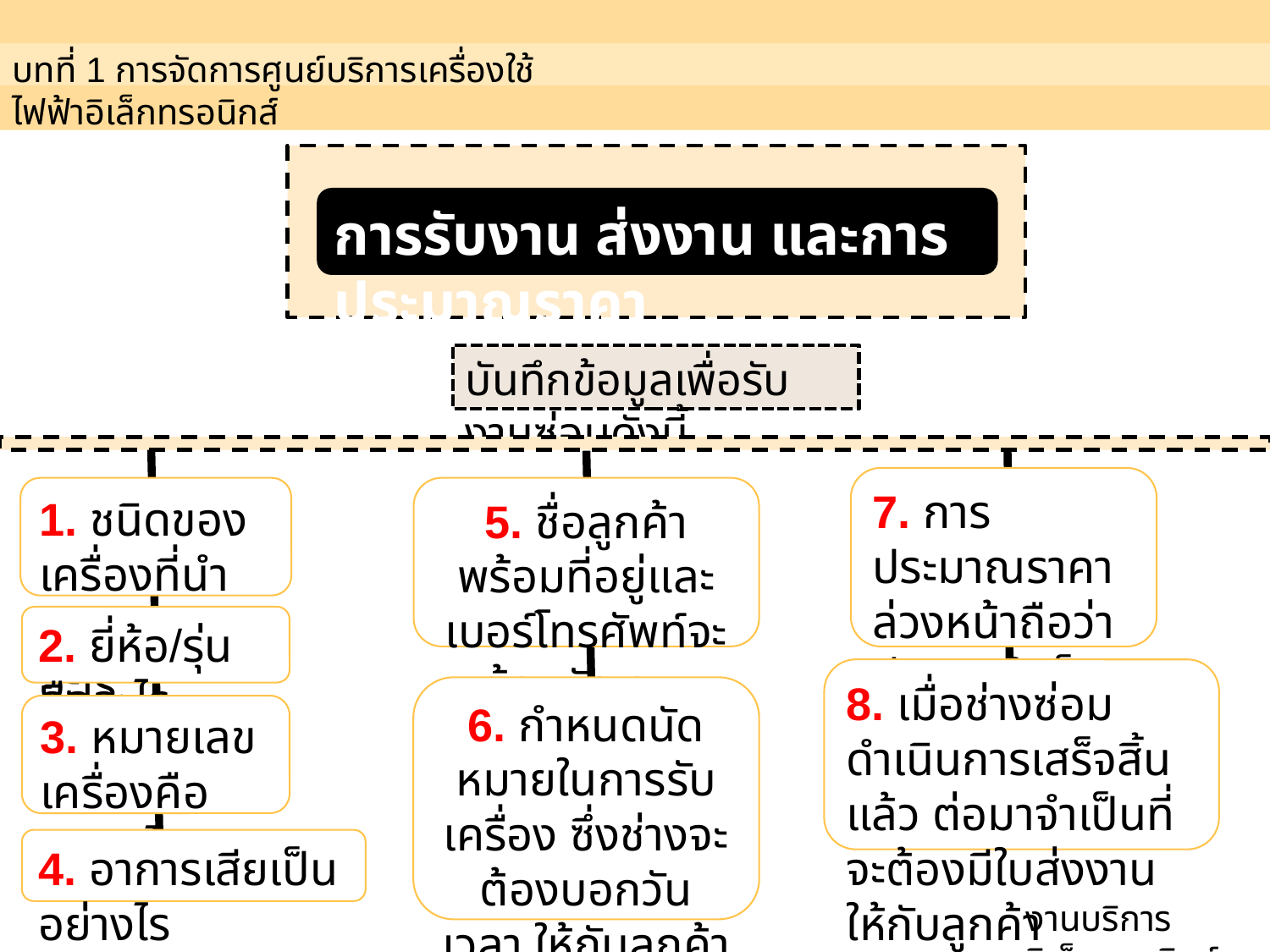

บทที่ 1 การจัดการศูนย์บริการเครื่องใช้ไฟฟ้าอิเล็กทรอนิกส์

การรับงาน ส่งงาน และการประมาณราคา
บันทึกข้อมูลเพื่อรับงานซ่อมดังนี้

7. การประมาณราคาล่วงหน้าถือว่ามีความจำเป็นอย่างยิ่ง
1. ชนิดของเครื่องที่นำมาซ่อมคืออะไร
5. ชื่อลูกค้าพร้อมที่อยู่และเบอร์โทรศัพท์จะต้องชัดเจน
2. ยี่ห้อ/รุ่นคืออะไร
8. เมื่อช่างซ่อมดำเนินการเสร็จสิ้นแล้ว ต่อมาจำเป็นที่จะต้องมีใบส่งงานให้กับลูกค้า
6. กำหนดนัดหมายในการรับเครื่อง ซึ่งช่างจะต้องบอกวัน เวลา ให้กับลูกค้าทราบทันที
3. หมายเลขเครื่องคือเลขอะไร
4. อาการเสียเป็นอย่างไร